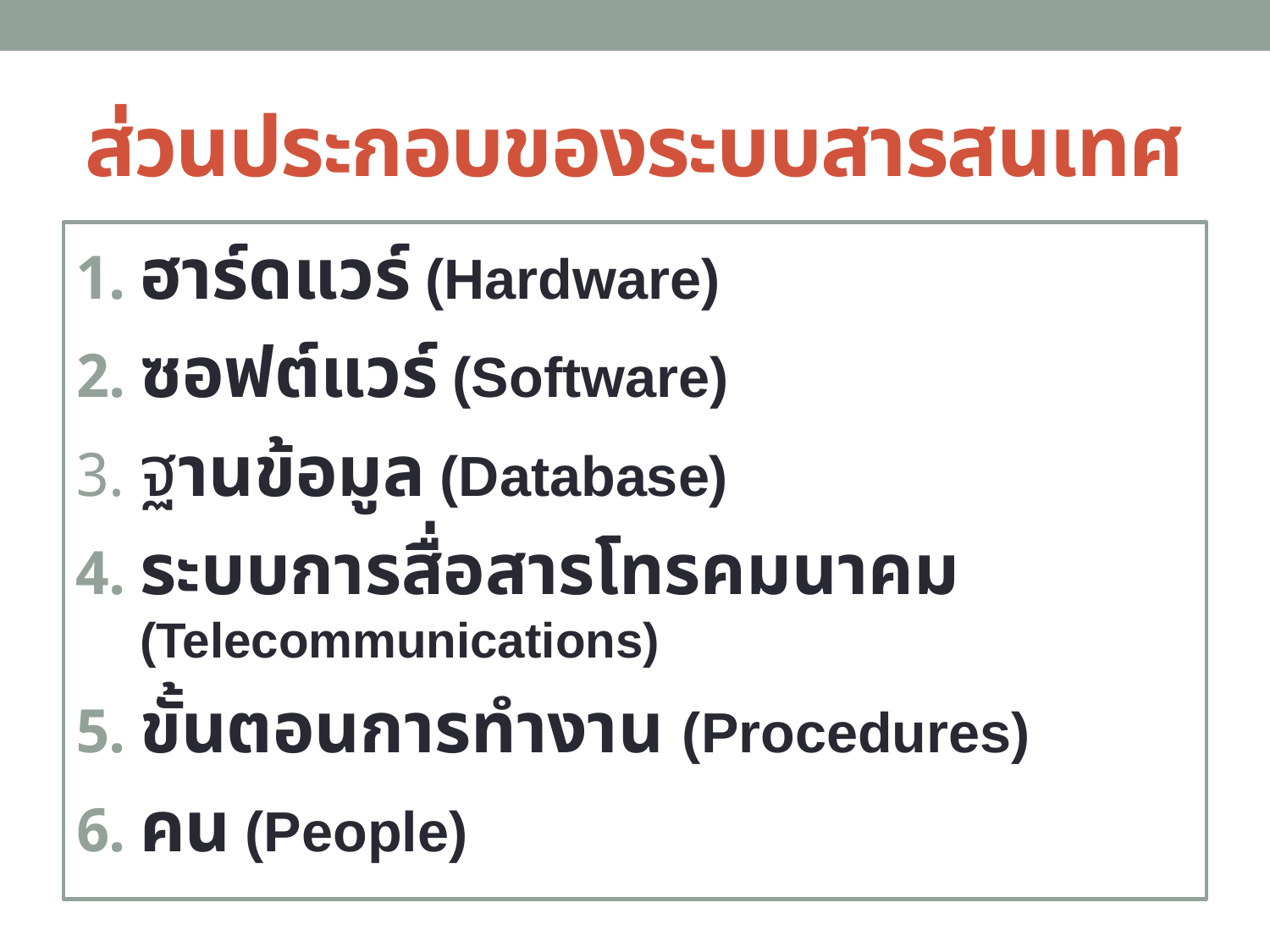

# ส่วนประกอบของระบบสารสนเทศ
ฮาร์ดแวร์ (Hardware)
ซอฟต์แวร์ (Software)
ฐานข้อมูล (Database)
ระบบการสื่อสารโทรคมนาคม (Telecommunications)
ขั้นตอนการทำงาน (Procedures)
คน (People)